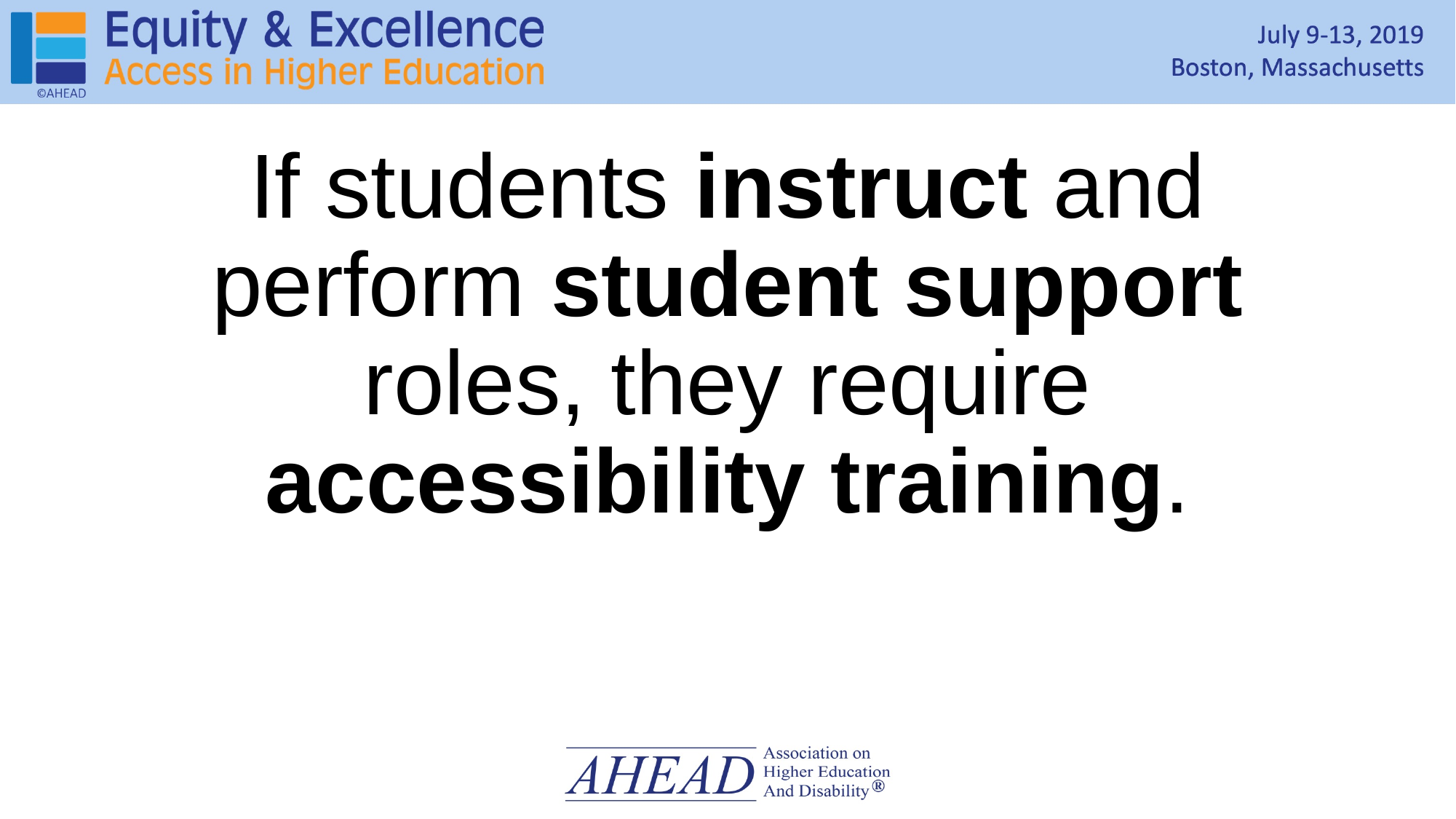

# If students instruct and perform student support roles, they require accessibility training.